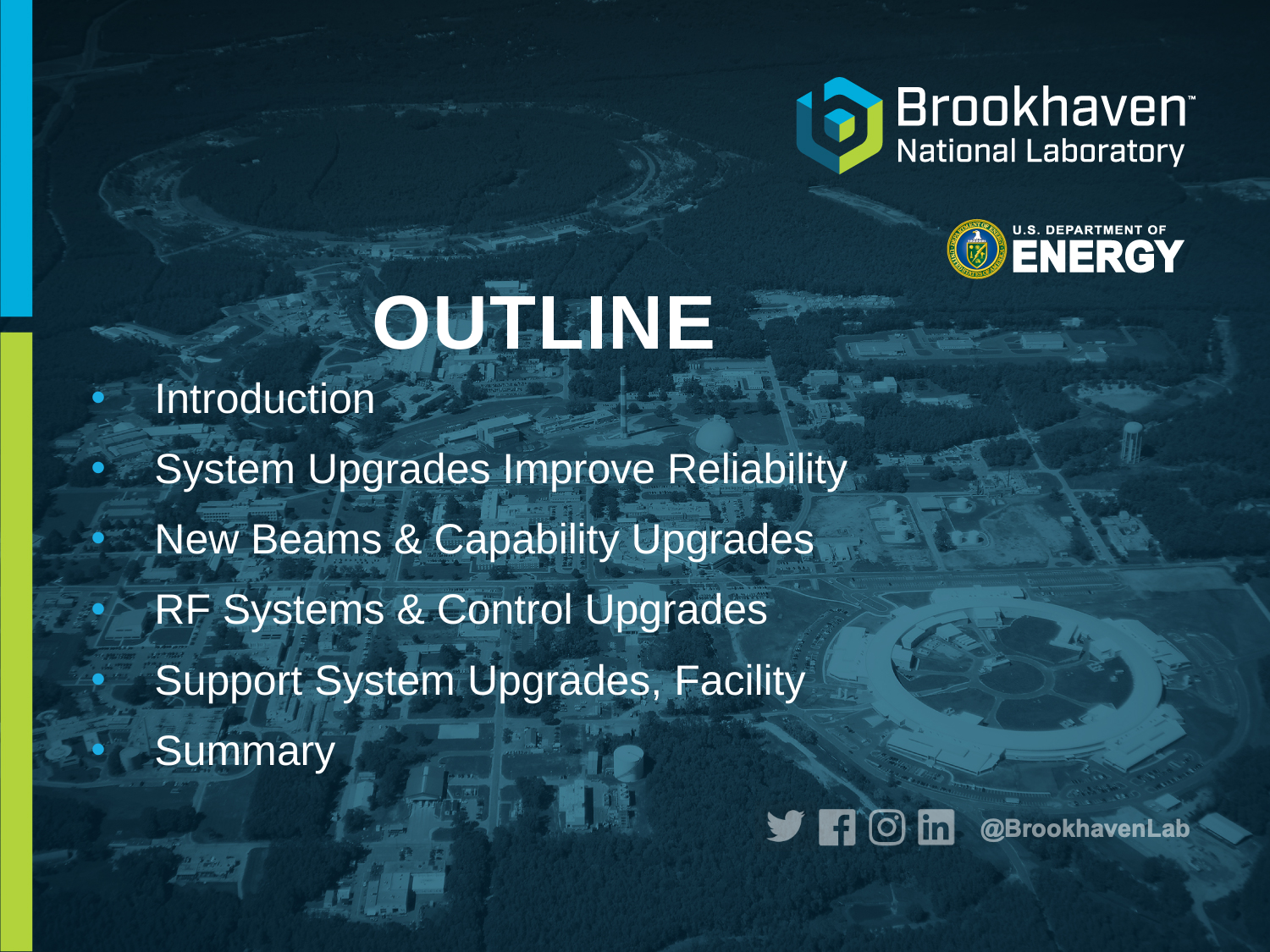

# OutLine
Introduction
System Upgrades Improve Reliability
New Beams & Capability Upgrades
RF Systems & Control Upgrades
Support System Upgrades, Facility
Summary